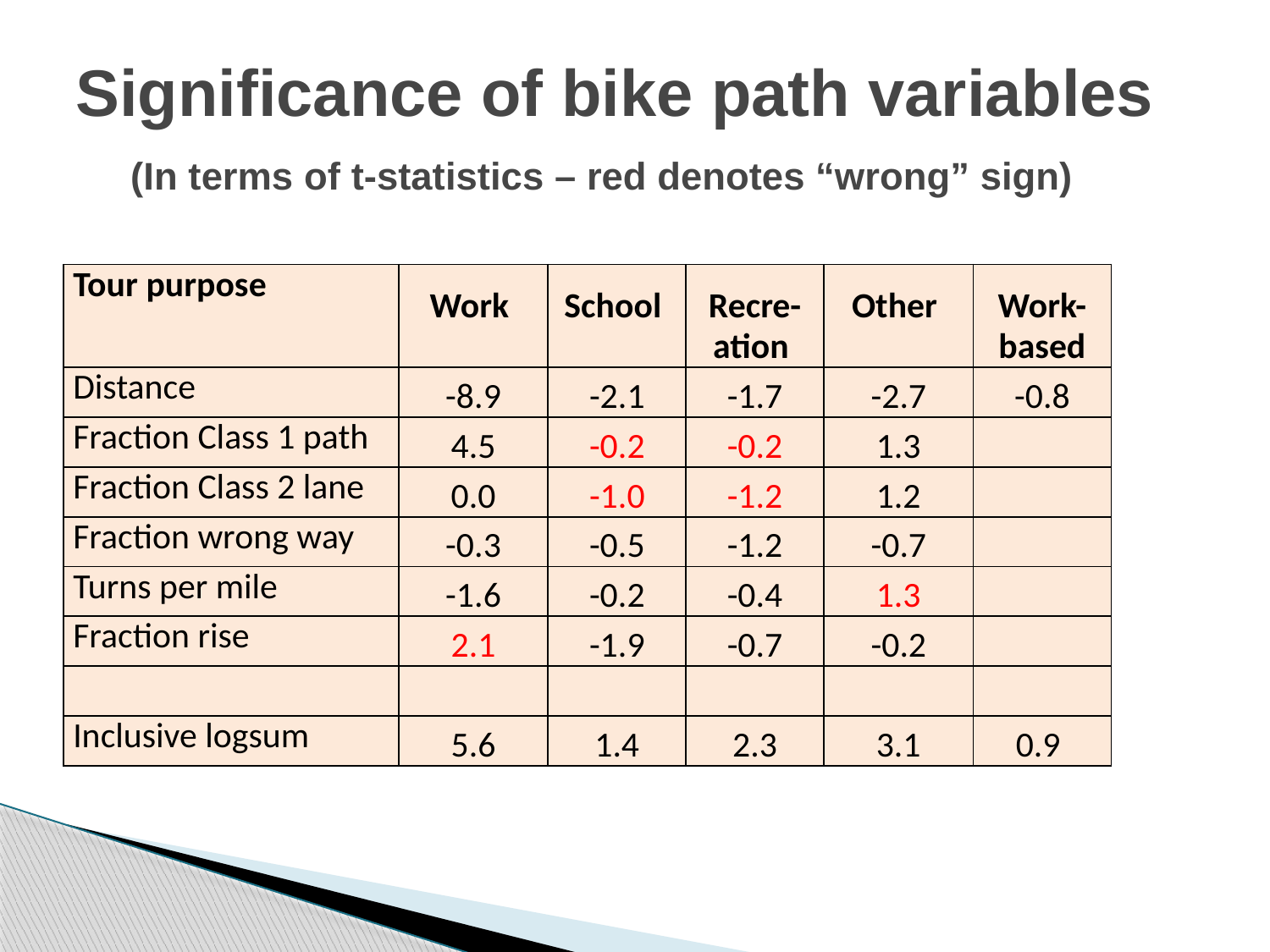

# Significance of bike path variables (In terms of t-statistics – red denotes “wrong” sign)
| Tour purpose | Work | School | Recre-ation | Other | Work-based |
| --- | --- | --- | --- | --- | --- |
| Distance | -8.9 | -2.1 | -1.7 | -2.7 | -0.8 |
| Fraction Class 1 path | 4.5 | -0.2 | -0.2 | 1.3 |  |
| Fraction Class 2 lane | 0.0 | -1.0 | -1.2 | 1.2 |  |
| Fraction wrong way | -0.3 | -0.5 | -1.2 | -0.7 |  |
| Turns per mile | -1.6 | -0.2 | -0.4 | 1.3 |  |
| Fraction rise | 2.1 | -1.9 | -0.7 | -0.2 |  |
|  |  |  |  |  |  |
| Inclusive logsum | 5.6 | 1.4 | 2.3 | 3.1 | 0.9 |